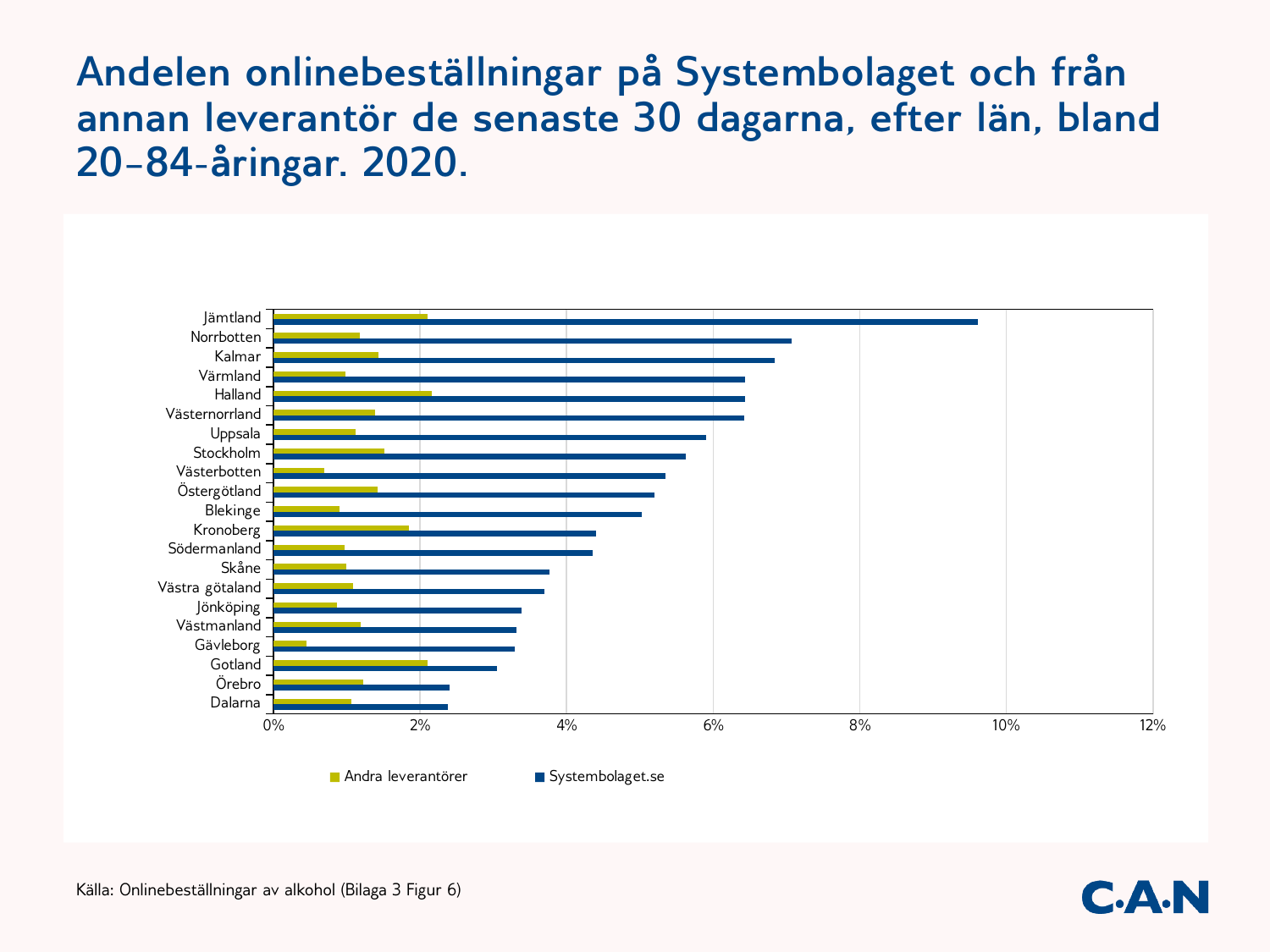

# Andelen onlinebeställningar på Systembolaget och från annan leverantör de senaste 30 dagarna, efter län, bland 20–84-åringar. 2020.

### Chart

| Category | Systembolaget.se | Andra leverantörer |
|---|---|---|
| Dalarna | 0.02382954 | 0.01067295 |
| Örebro | 0.02402356 | 0.01223992 |
| Gotland | 0.03049707 | 0.02104991 |
| Gävleborg | 0.03294309 | 0.00451366 |
| Västmanland | 0.03310518 | 0.01185928 |
| Jönköping | 0.03386354 | 0.00862784 |
| Västra götaland | 0.03697074 | 0.01086529 |
| Skåne | 0.03763336 | 0.00999559 |
| Södermanland | 0.04359265 | 0.00972717 |
| Kronoberg | 0.04398504 | 0.01844664 |
| Blekinge | 0.05022912 | 0.00899941 |
| Östergötland | 0.05198062 | 0.01419645 |
| Västerbotten | 0.05355555 | 0.00692113 |
| Stockholm | 0.05630844 | 0.01513538 |
| Uppsala | 0.05904994 | 0.01122825 |
| Västernorrland | 0.06422833 | 0.01383177 |
| Halland | 0.06432071 | 0.02164459 |
| Värmland | 0.06438898 | 0.0098636 |
| Kalmar | 0.06836811 | 0.01430944 |
| Norrbotten | 0.07068132 | 0.01179135 |
| Jämtland | 0.09613986 | 0.02103061 |
Källa: Onlinebeställningar av alkohol (Bilaga 3 Figur 6)